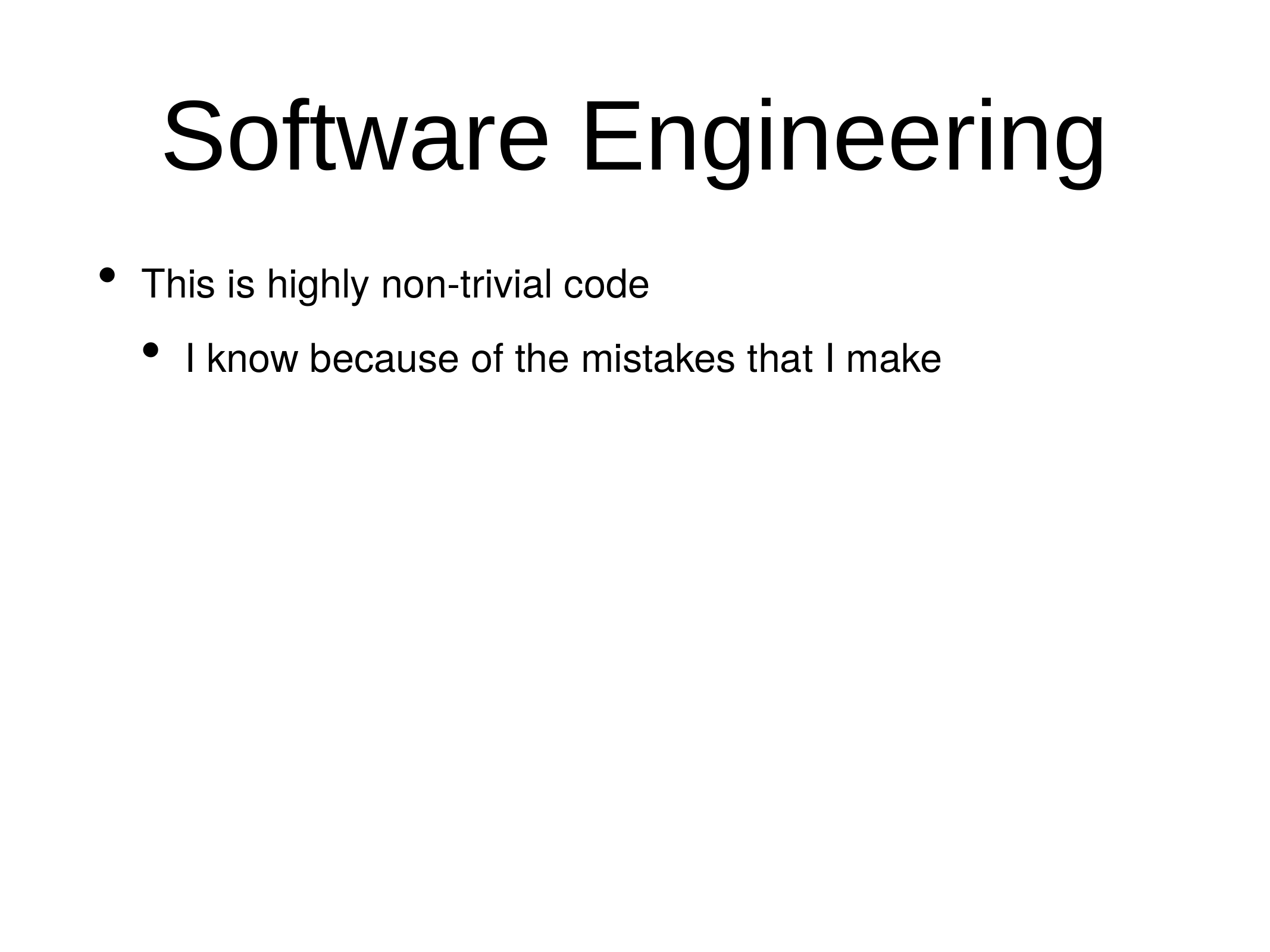

# Software Engineering
This is highly non-trivial code
I know because of the mistakes that I make